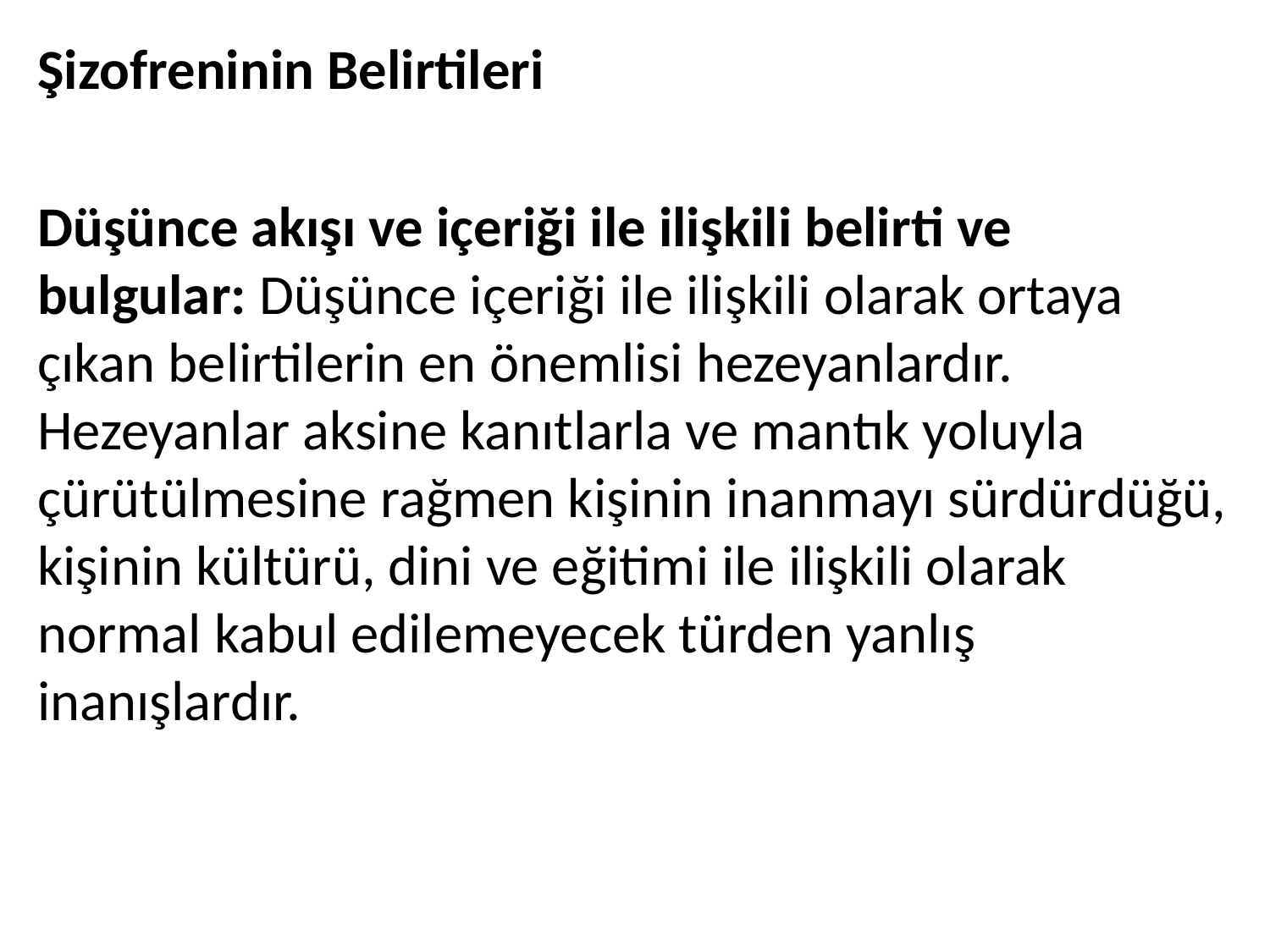

Şizofreninin Belirtileri

Düşünce akışı ve içeriği ile ilişkili belirti ve bulgular: Düşünce içeriği ile ilişkili olarak ortaya çıkan belirtilerin en önemlisi hezeyanlardır. Hezeyanlar aksine kanıtlarla ve mantık yoluyla çürütülmesine rağmen kişinin inanmayı sürdürdüğü, kişinin kültürü, dini ve eğitimi ile ilişkili olarak normal kabul edilemeyecek türden yanlış inanışlardır.